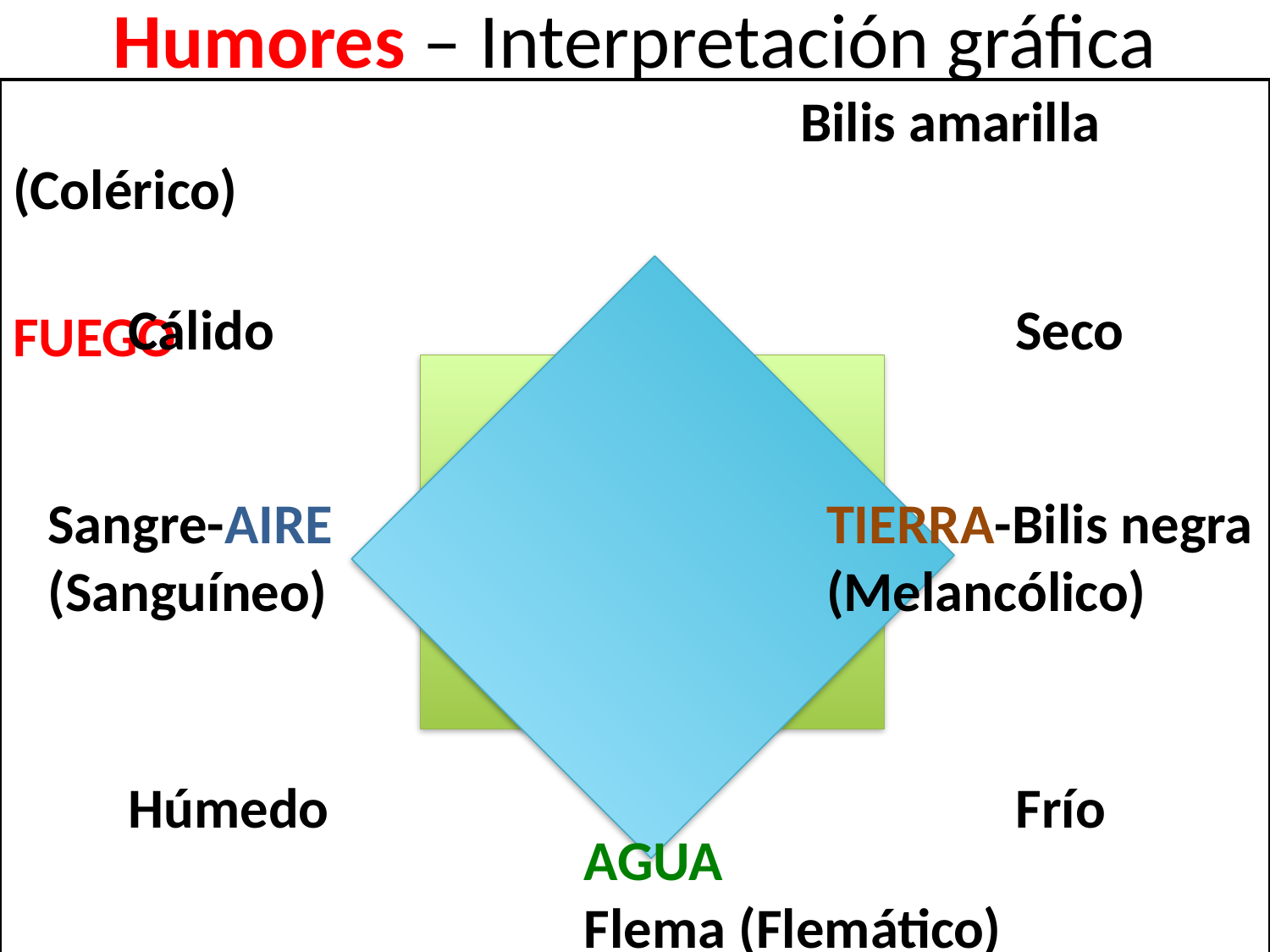

# Humores – Interpretación gráfica
						  Bilis amarilla (Colérico)
									FUEGO

Cálido
Seco

Sangre-AIRE
(Sanguíneo)
TIERRA-Bilis negra
(Melancólico)
Húmedo
Frío
AGUA
Flema (Flemático)